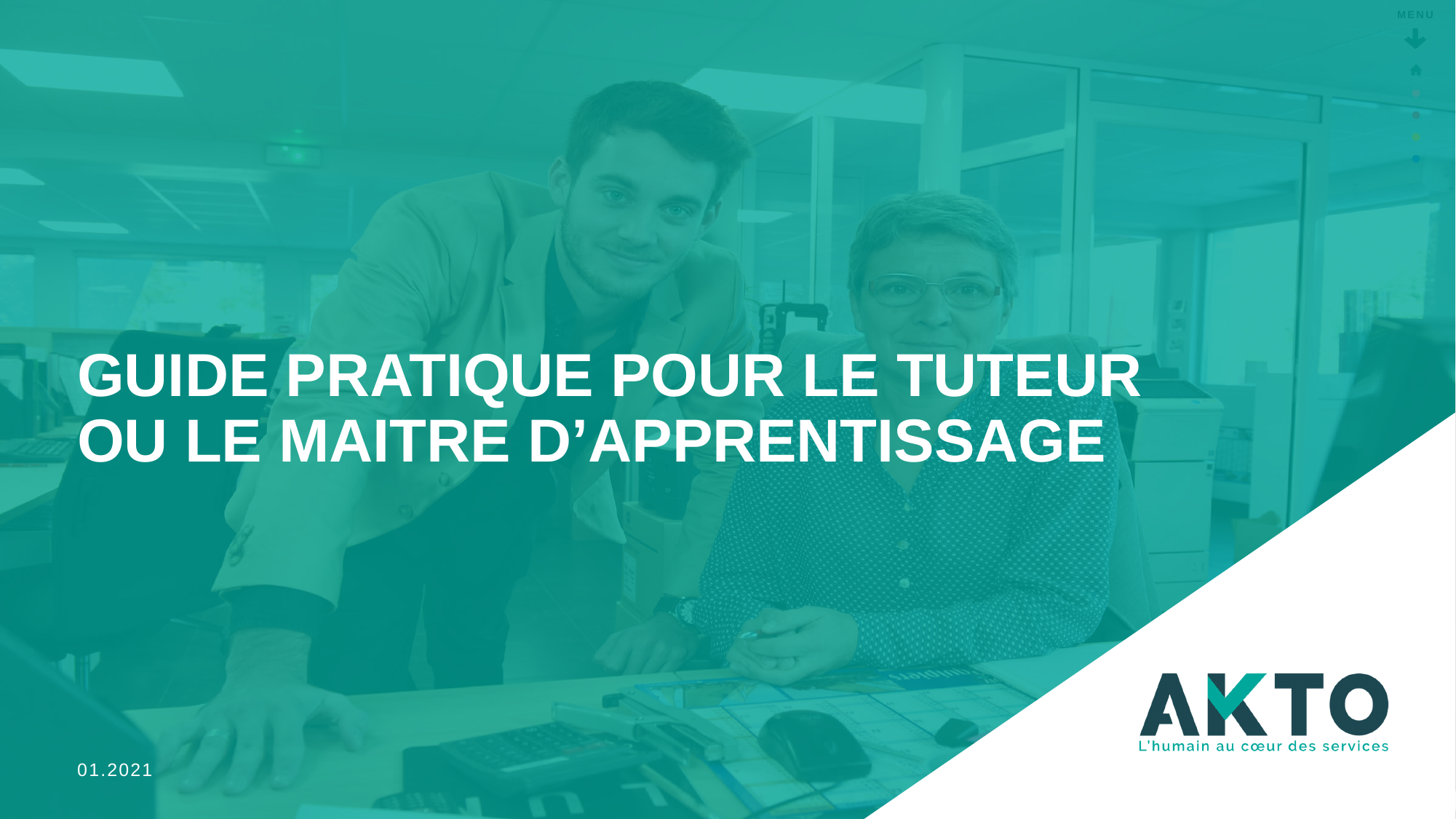

# Guide pratique pour le tuteur ou le maitre d’apprentissage
01.2021